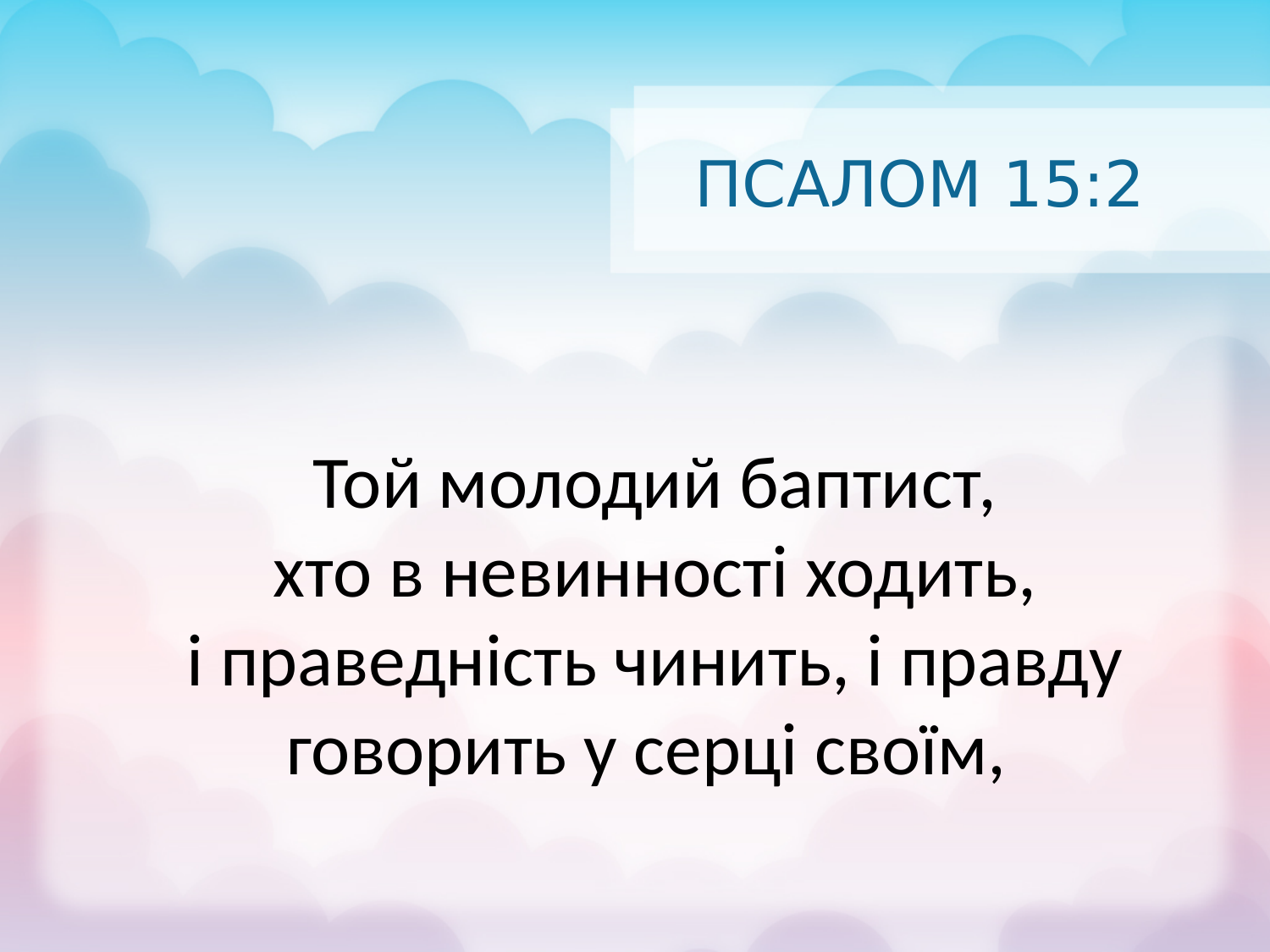

# ПСАЛОМ 15:2

Той молодий баптист,
хто в невинності ходить,
і праведність чинить, і правду говорить у серці своїм,